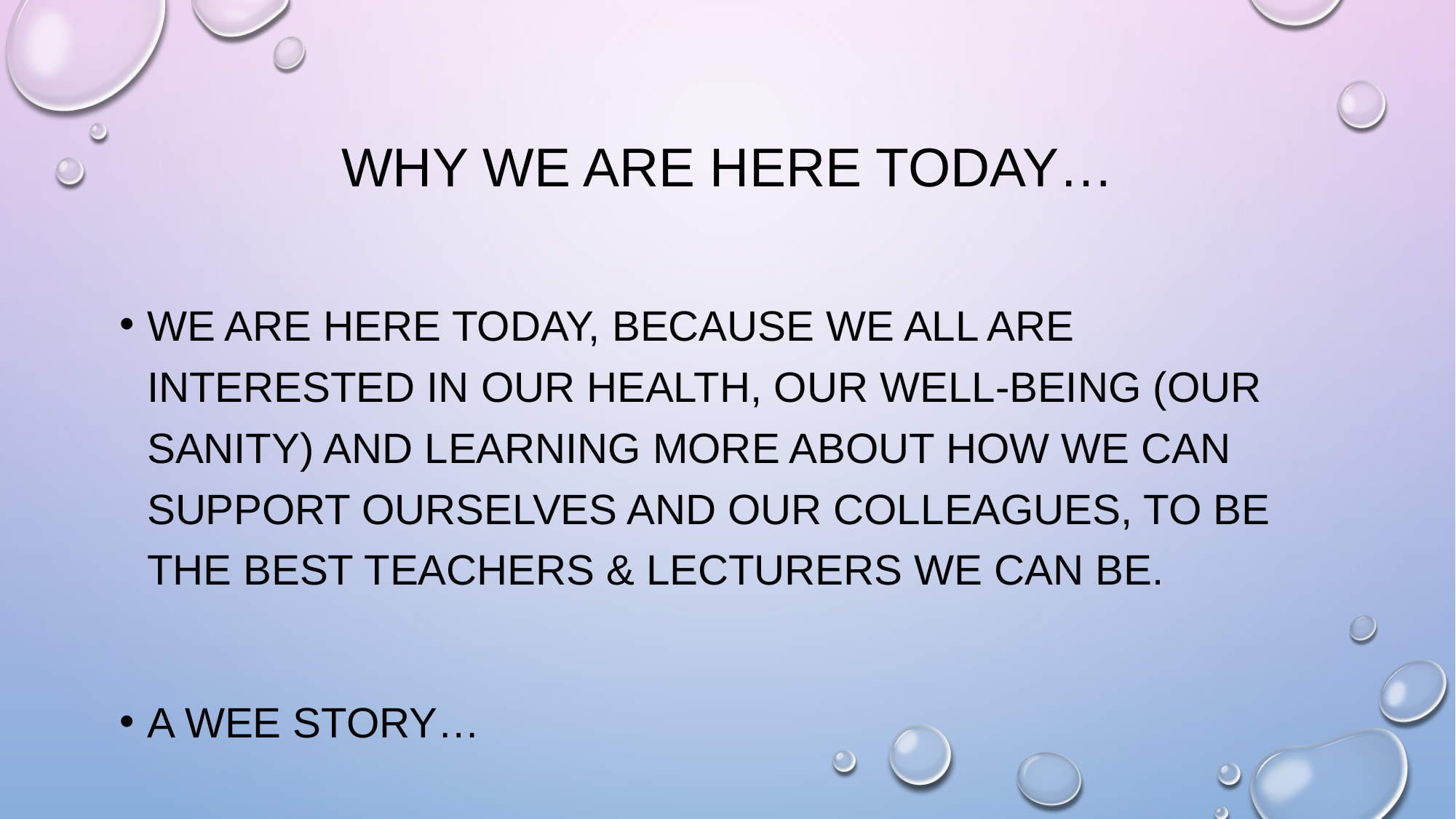

# Why we are here today…
We are here today, because we all are interested in our health, our well-being (our sanity) and learning more about how we can support ourselves and our colleagues, To be the best teachers & lecturers we can be.

A wee story…